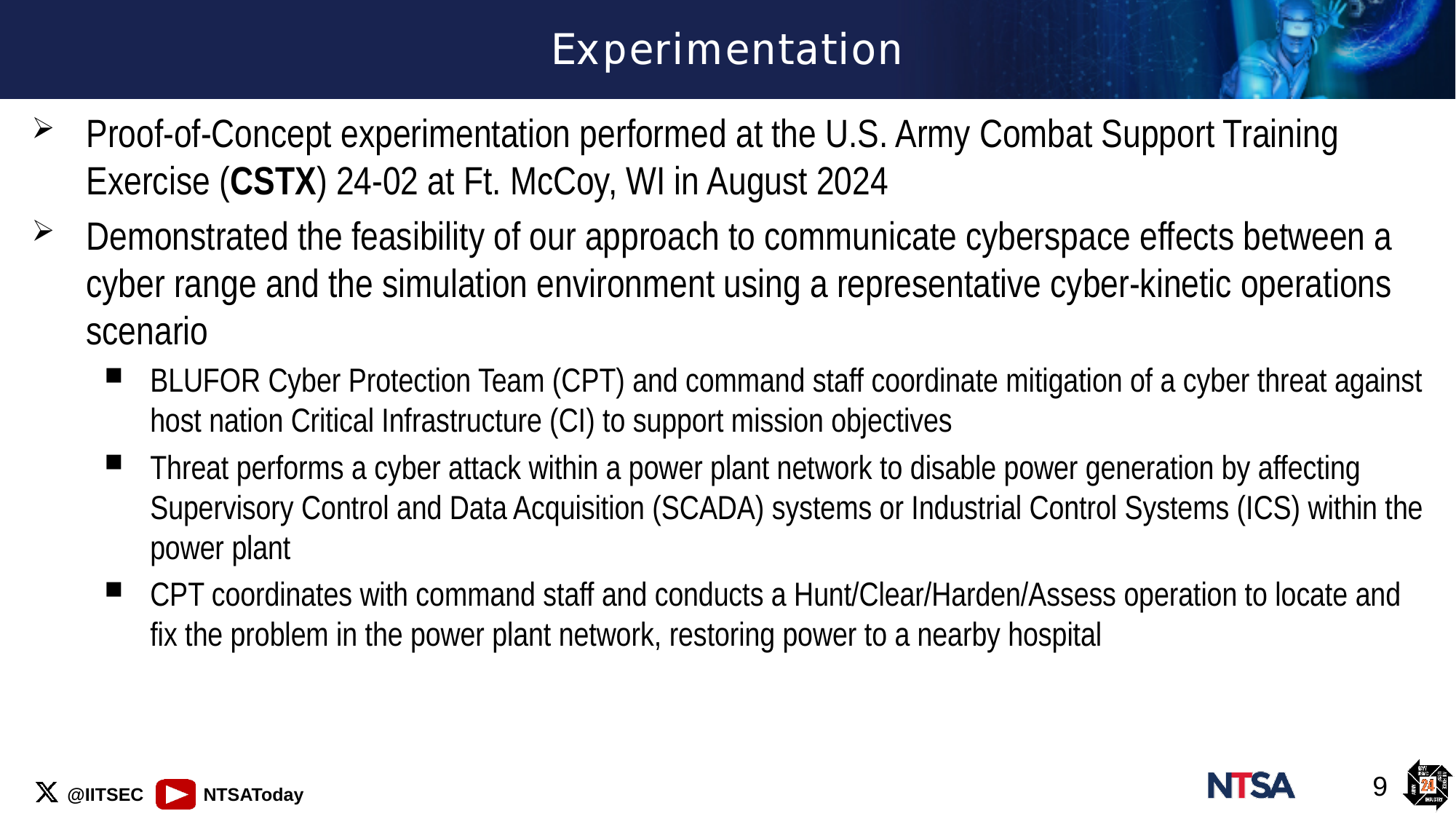

# Experimentation
Proof-of-Concept experimentation performed at the U.S. Army Combat Support Training Exercise (CSTX) 24-02 at Ft. McCoy, WI in August 2024
Demonstrated the feasibility of our approach to communicate cyberspace effects between a cyber range and the simulation environment using a representative cyber-kinetic operations scenario
BLUFOR Cyber Protection Team (CPT) and command staff coordinate mitigation of a cyber threat against host nation Critical Infrastructure (CI) to support mission objectives
Threat performs a cyber attack within a power plant network to disable power generation by affecting Supervisory Control and Data Acquisition (SCADA) systems or Industrial Control Systems (ICS) within the power plant
CPT coordinates with command staff and conducts a Hunt/Clear/Harden/Assess operation to locate and fix the problem in the power plant network, restoring power to a nearby hospital
9